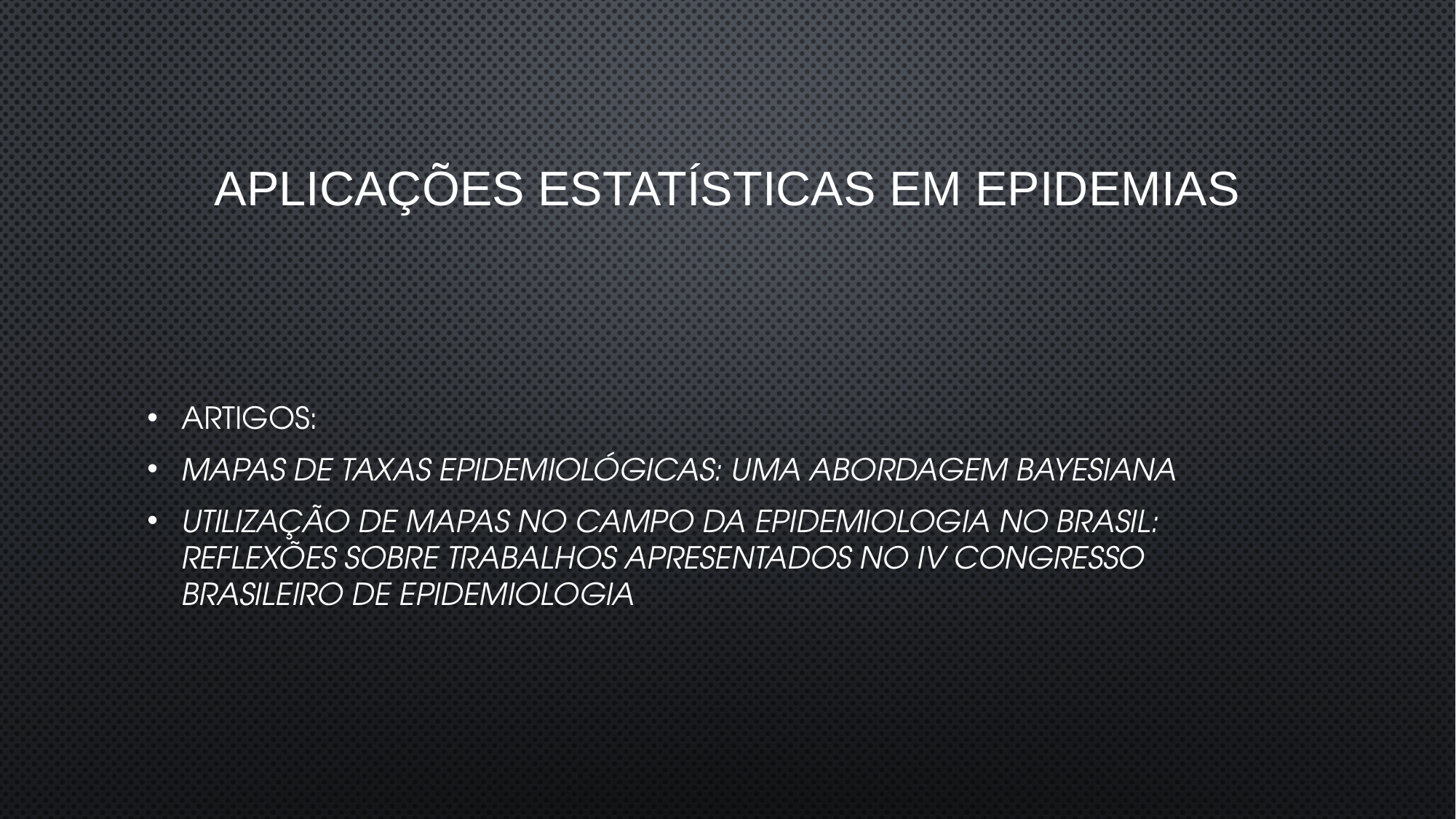

# Aplicações estatísticas em epidemias
ARTIGOS:
MAPAS DE TAXAS EPIDEMIOLÓGICAS: UMA ABORDAGEM BAYESIANA
UTILIZAÇÃO DE MAPAS NO CAMPO DA EPIDEMIOLOGIA NO BRASIL: REFLEXÕES SOBRE TRABALHOS APRESENTADOS NO IV CONGRESSO BRASILEIRO DE EPIDEMIOLOGIA